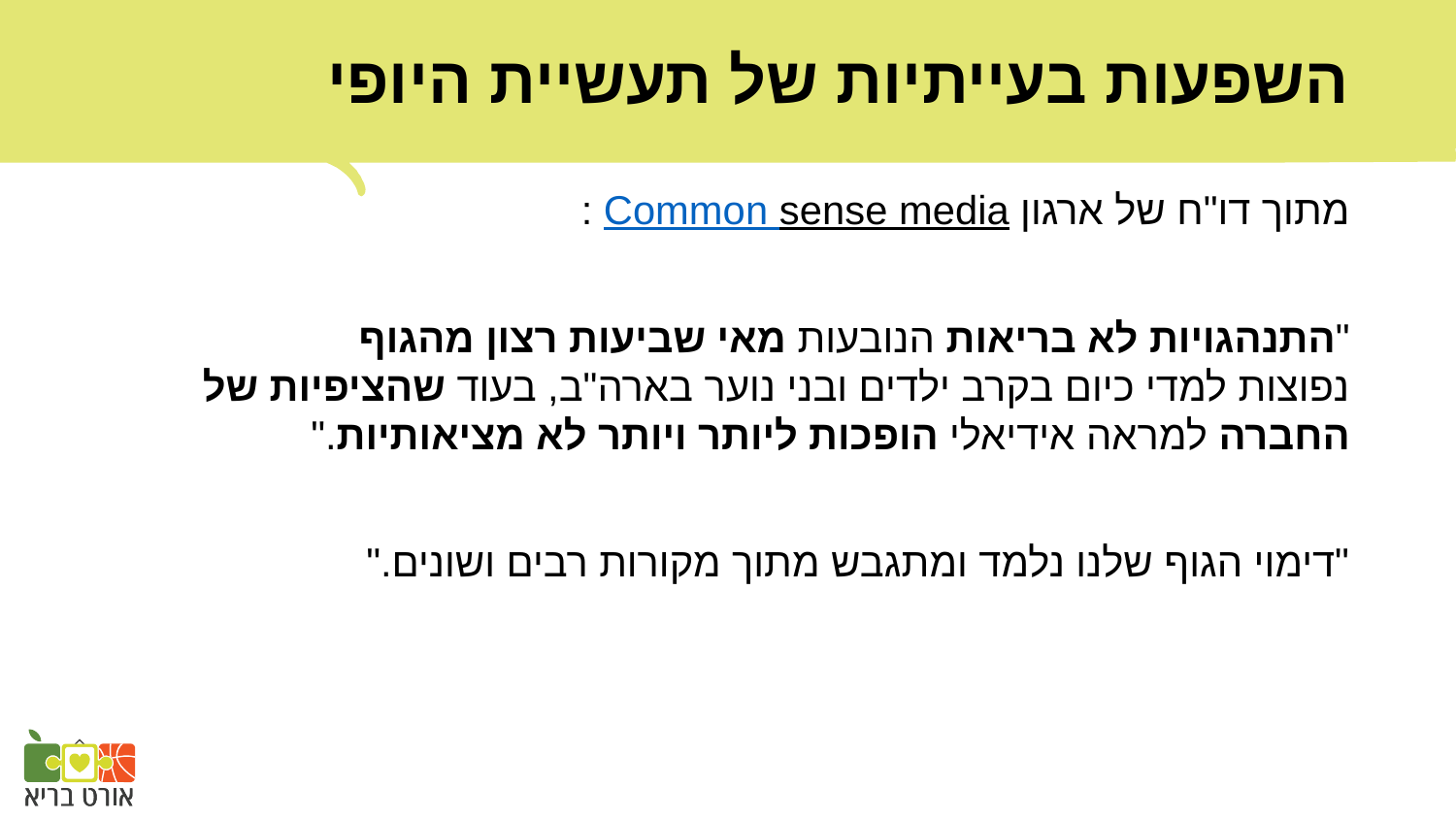

# השפעות בעייתיות של תעשיית היופי
מתוך דו"ח של ארגון Common sense media :

"התנהגויות לא בריאות הנובעות מאי שביעות רצון מהגוף
נפוצות למדי כיום בקרב ילדים ובני נוער בארה"ב, בעוד שהציפיות של החברה למראה אידיאלי הופכות ליותר ויותר לא מציאותיות."

"דימוי הגוף שלנו נלמד ומתגבש מתוך מקורות רבים ושונים."